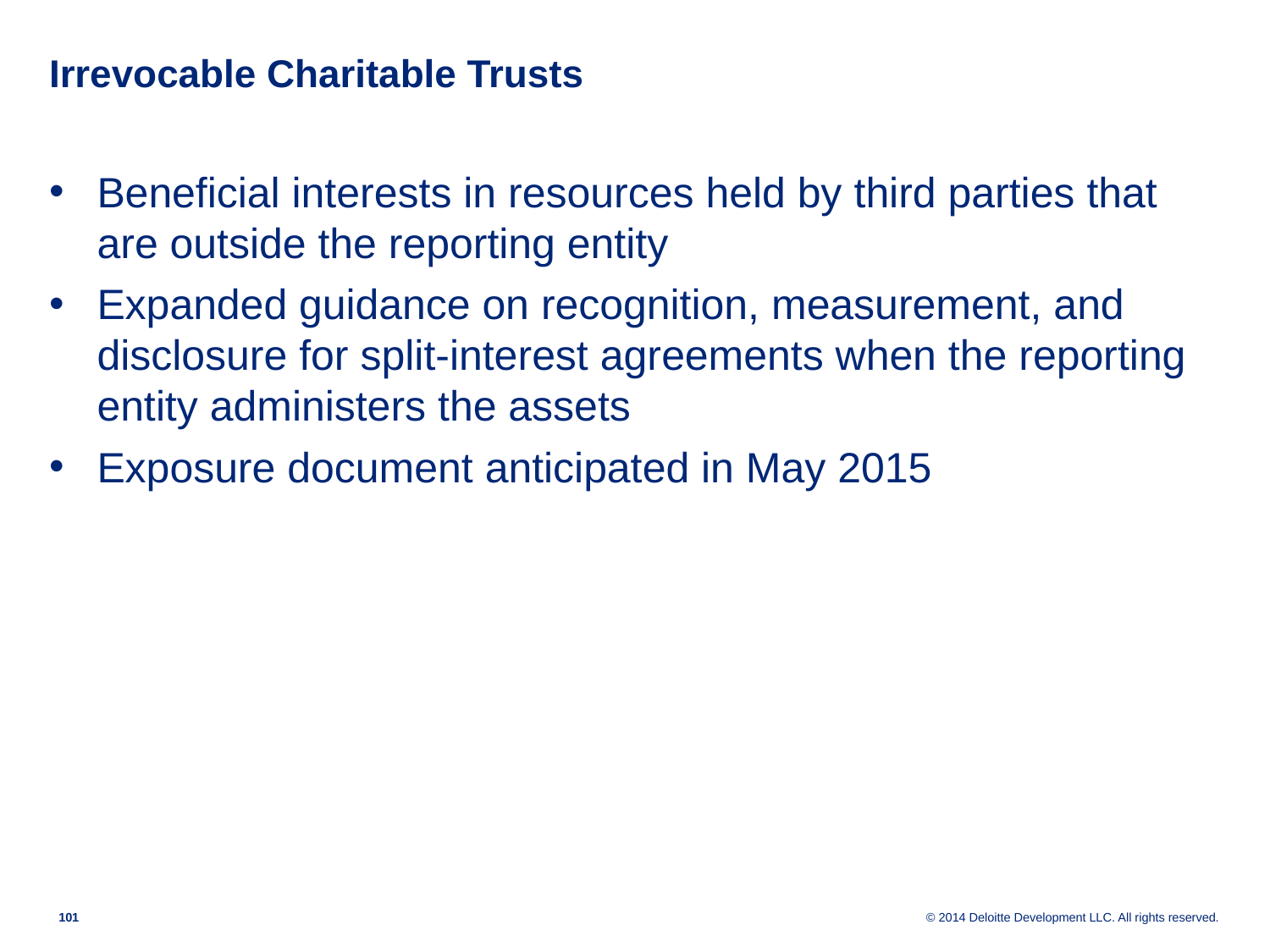

# Irrevocable Charitable Trusts
Beneficial interests in resources held by third parties that are outside the reporting entity
Expanded guidance on recognition, measurement, and disclosure for split-interest agreements when the reporting entity administers the assets
Exposure document anticipated in May 2015

101